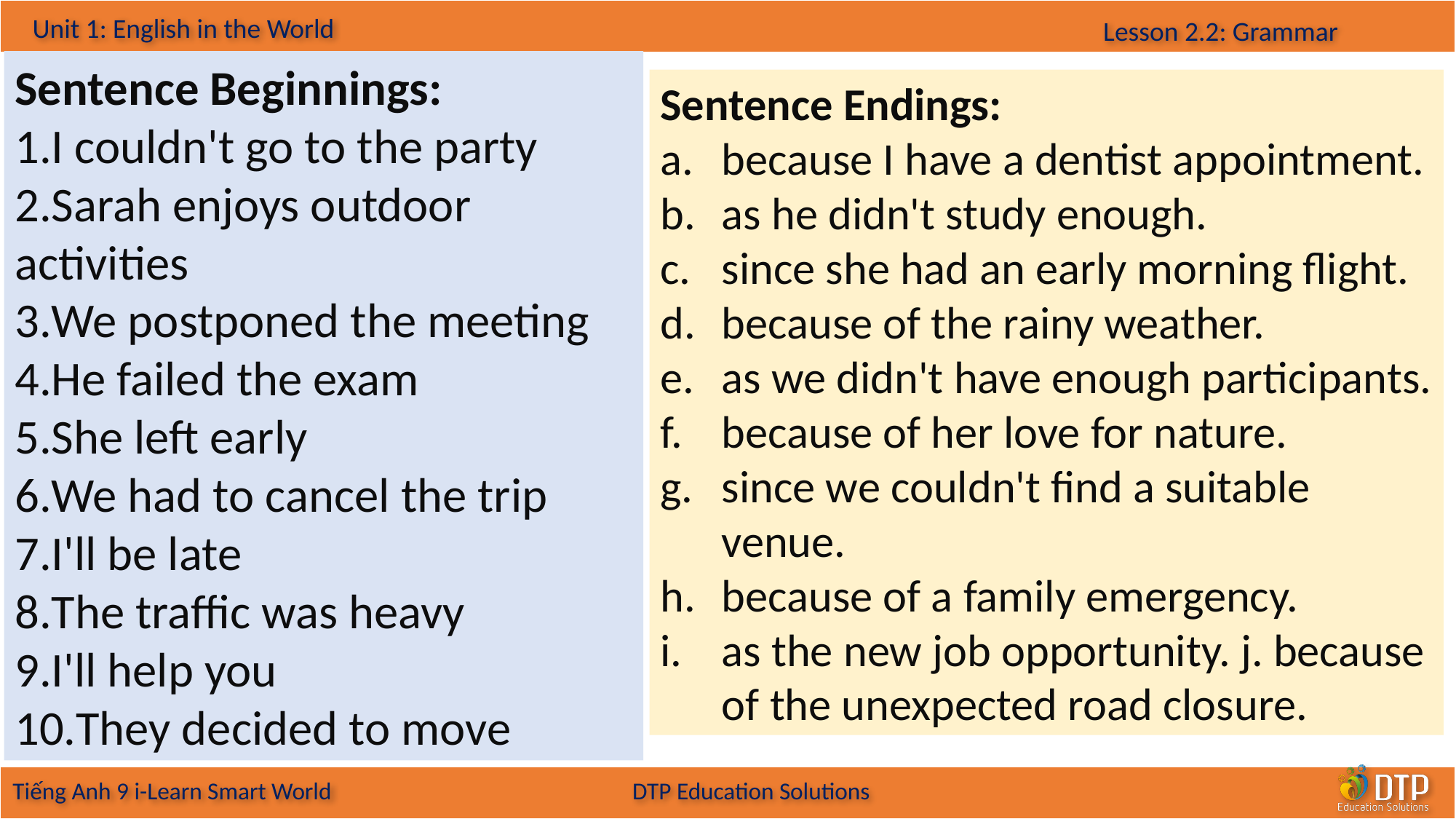

Sentence Beginnings:
I couldn't go to the party
Sarah enjoys outdoor activities
We postponed the meeting
He failed the exam
She left early
We had to cancel the trip
I'll be late
The traffic was heavy
I'll help you
They decided to move
Sentence Endings:
because I have a dentist appointment.
as he didn't study enough.
since she had an early morning flight.
because of the rainy weather.
as we didn't have enough participants.
because of her love for nature.
since we couldn't find a suitable venue.
because of a family emergency.
as the new job opportunity. j. because of the unexpected road closure.